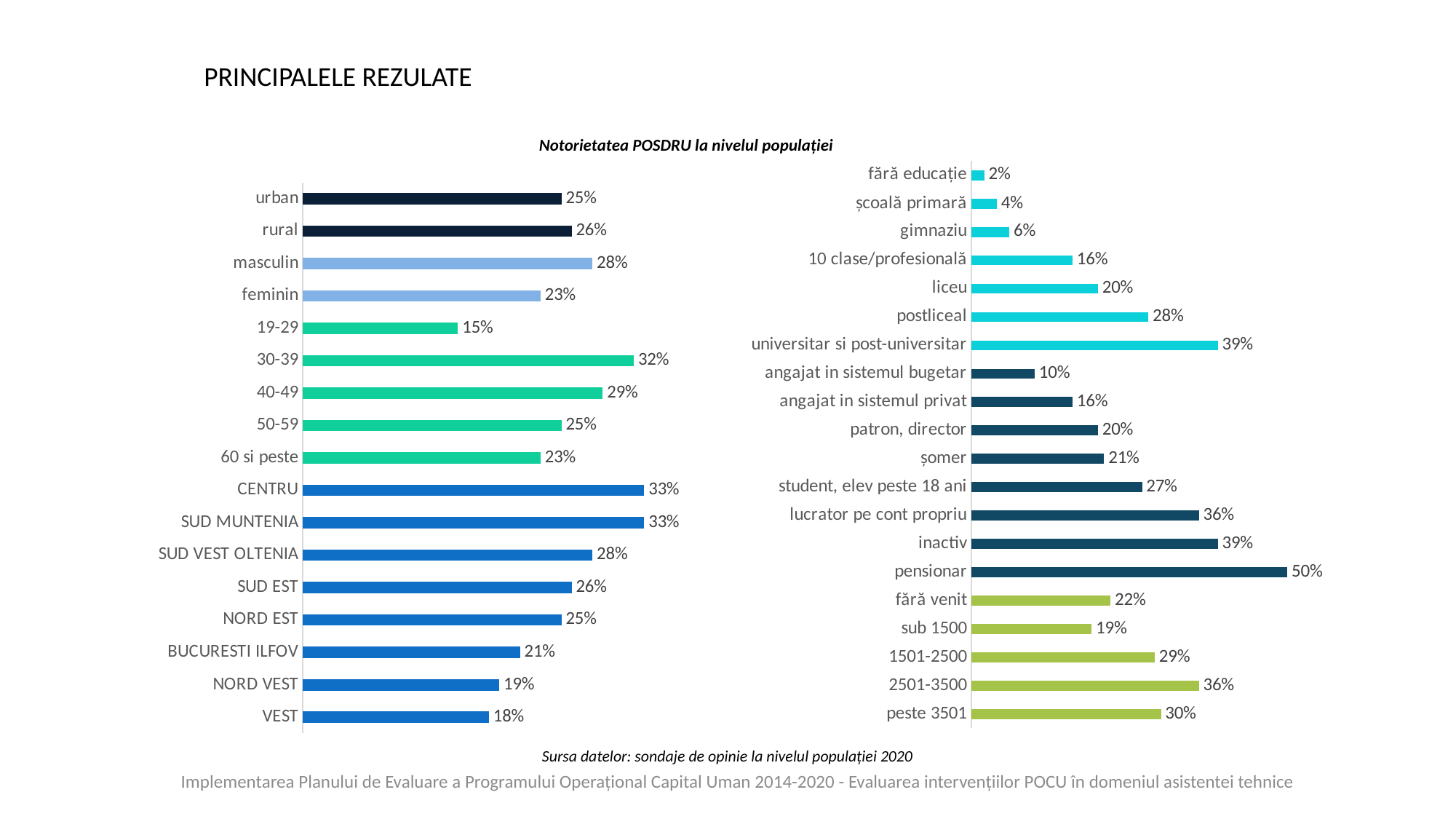

PRINCIPALELE REZULATE
Notorietatea POSDRU la nivelul populației

### Chart

| Category | Serie 1 |
|---|---|
| fără educație | 0.02 |
| școală primară | 0.04 |
| gimnaziu | 0.06 |
| 10 clase/profesională | 0.16 |
| liceu | 0.2 |
| postliceal | 0.28 |
| universitar si post-universitar | 0.39 |
| angajat in sistemul bugetar | 0.1 |
| angajat in sistemul privat | 0.16 |
| patron, director | 0.2 |
| șomer | 0.21 |
| student, elev peste 18 ani | 0.27 |
| lucrator pe cont propriu | 0.36 |
| inactiv | 0.39 |
| pensionar | 0.5 |
| fără venit | 0.22 |
| sub 1500 | 0.19 |
| 1501-2500 | 0.29 |
| 2501-3500 | 0.36 |
| peste 3501 | 0.3 |

### Chart

| Category | Serie 1 |
|---|---|
| urban | 0.25 |
| rural | 0.26 |
| masculin | 0.28 |
| feminin | 0.23 |
| 19-29 | 0.15 |
| 30-39 | 0.32 |
| 40-49 | 0.29 |
| 50-59 | 0.25 |
| 60 si peste | 0.23 |
| CENTRU | 0.33 |
| SUD MUNTENIA | 0.33 |
| SUD VEST OLTENIA | 0.28 |
| SUD EST | 0.26 |
| NORD EST | 0.25 |
| BUCURESTI ILFOV | 0.21 |
| NORD VEST | 0.19 |
| VEST | 0.18 |
Sursa datelor: sondaje de opinie la nivelul populației 2020

Implementarea Planului de Evaluare a Programului Operațional Capital Uman 2014-2020 - Evaluarea intervențiilor POCU în domeniul asistentei tehnice